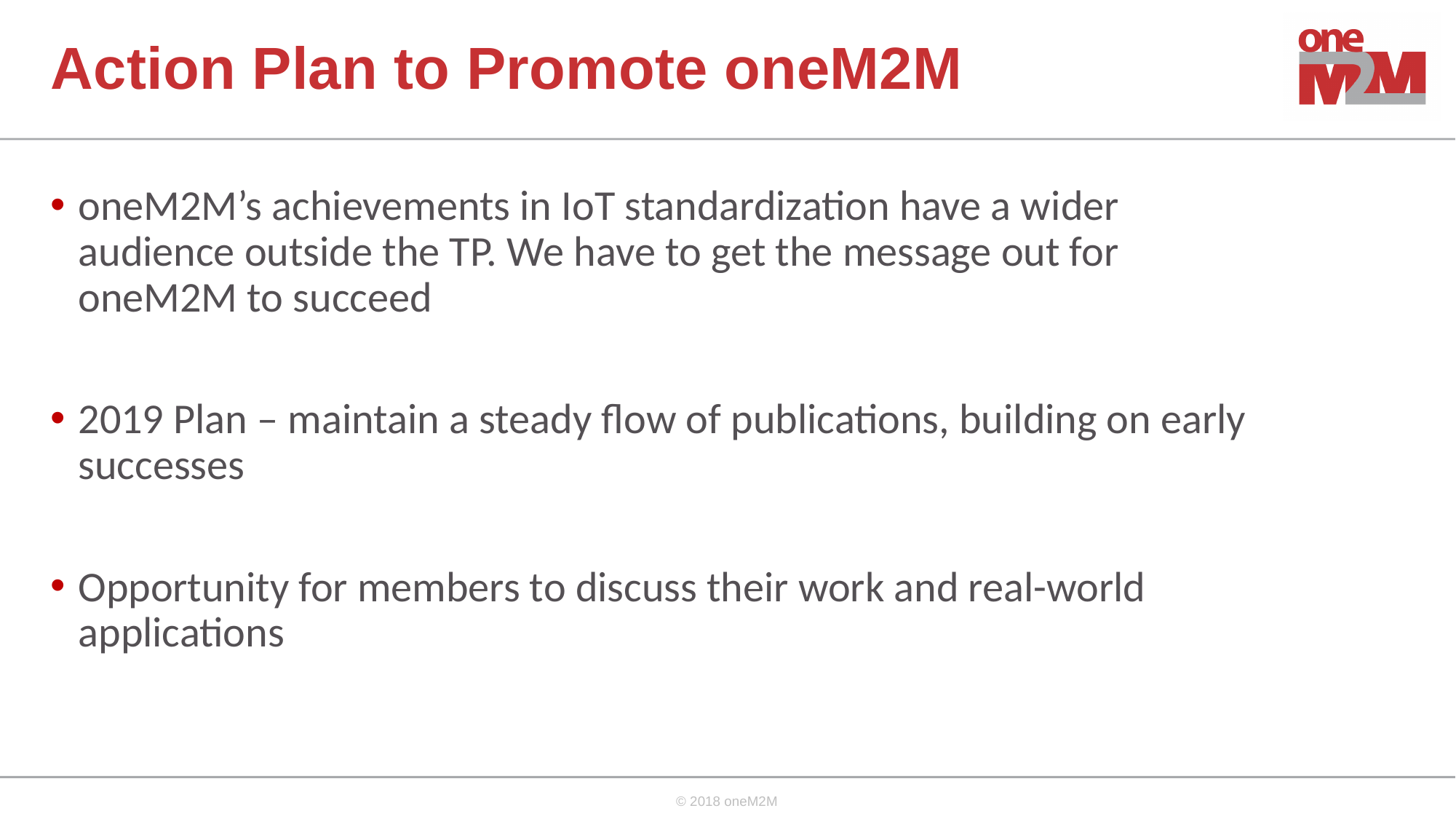

# Action Plan to Promote oneM2M
oneM2M’s achievements in IoT standardization have a wider audience outside the TP. We have to get the message out for oneM2M to succeed

2019 Plan – maintain a steady flow of publications, building on early successes

Opportunity for members to discuss their work and real-world applications